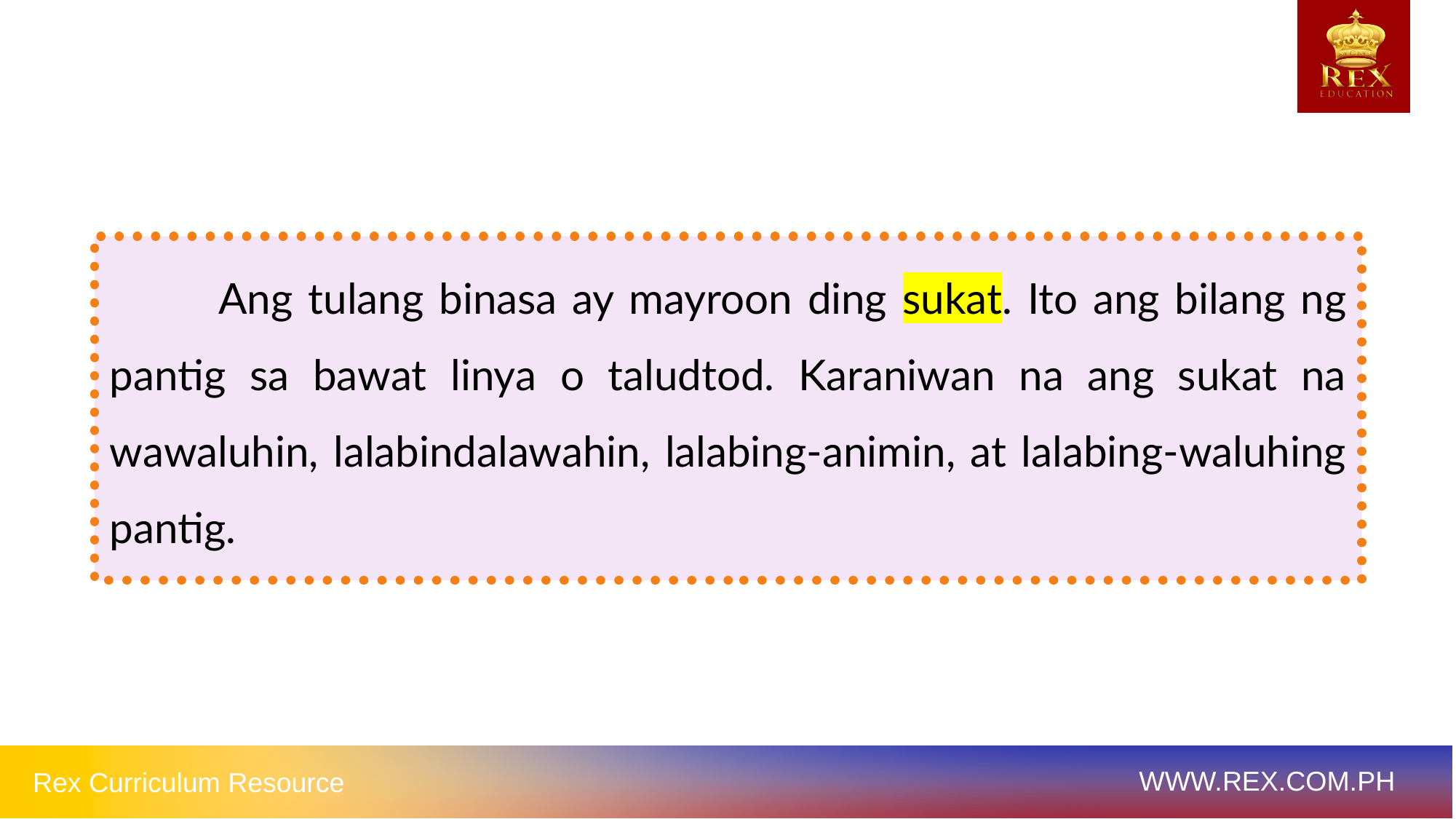

Ang tulang binasa ay mayroon ding sukat. Ito ang bilang ng pantig sa bawat linya o taludtod. Karaniwan na ang sukat na wawaluhin, lalabindalawahin, lalabing-animin, at lalabing-waluhing pantig.